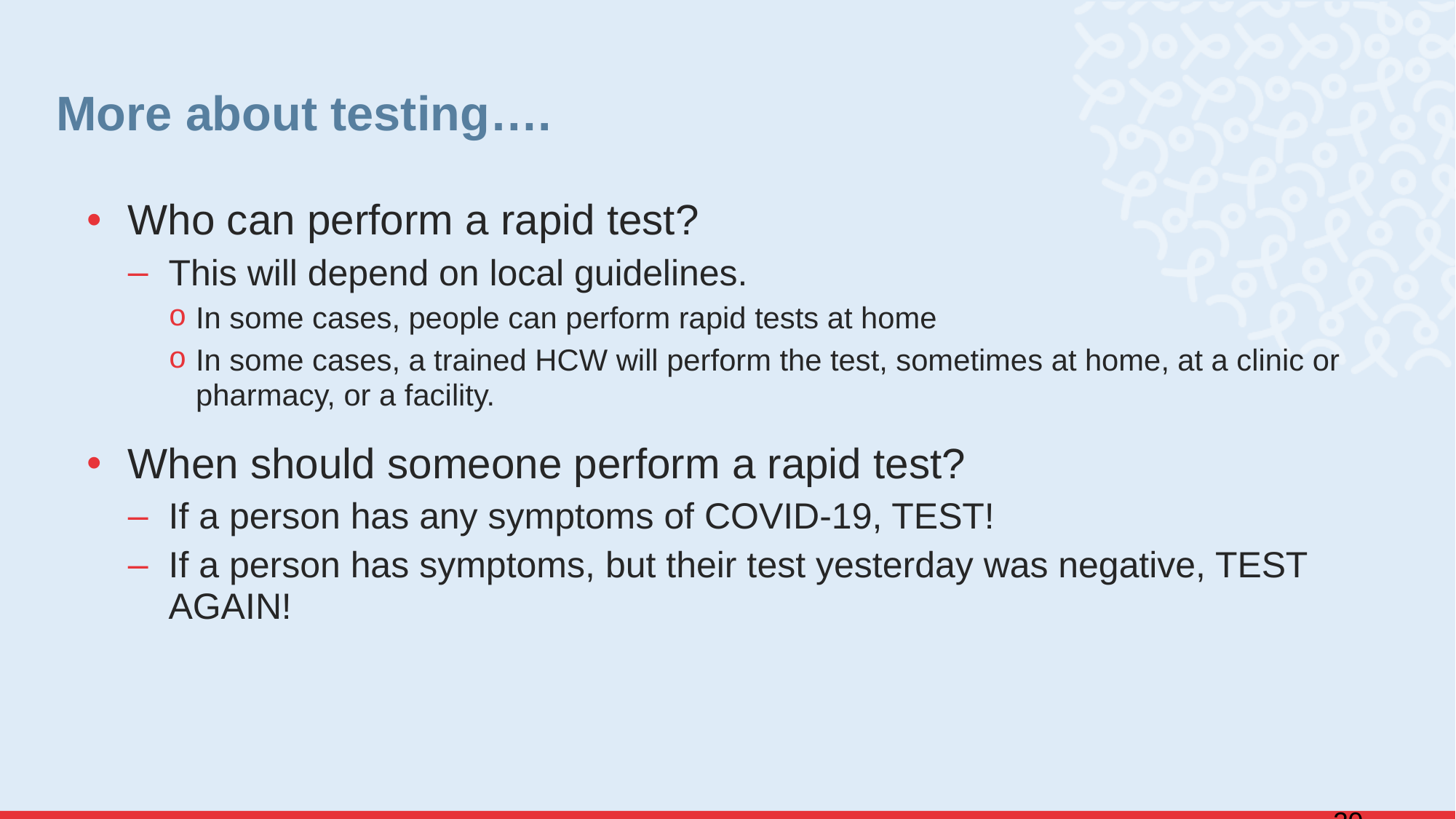

More about testing….
Who can perform a rapid test?
This will depend on local guidelines.
In some cases, people can perform rapid tests at home
In some cases, a trained HCW will perform the test, sometimes at home, at a clinic or pharmacy, or a facility.
When should someone perform a rapid test?
If a person has any symptoms of COVID-19, TEST!
If a person has symptoms, but their test yesterday was negative, TEST AGAIN!
20